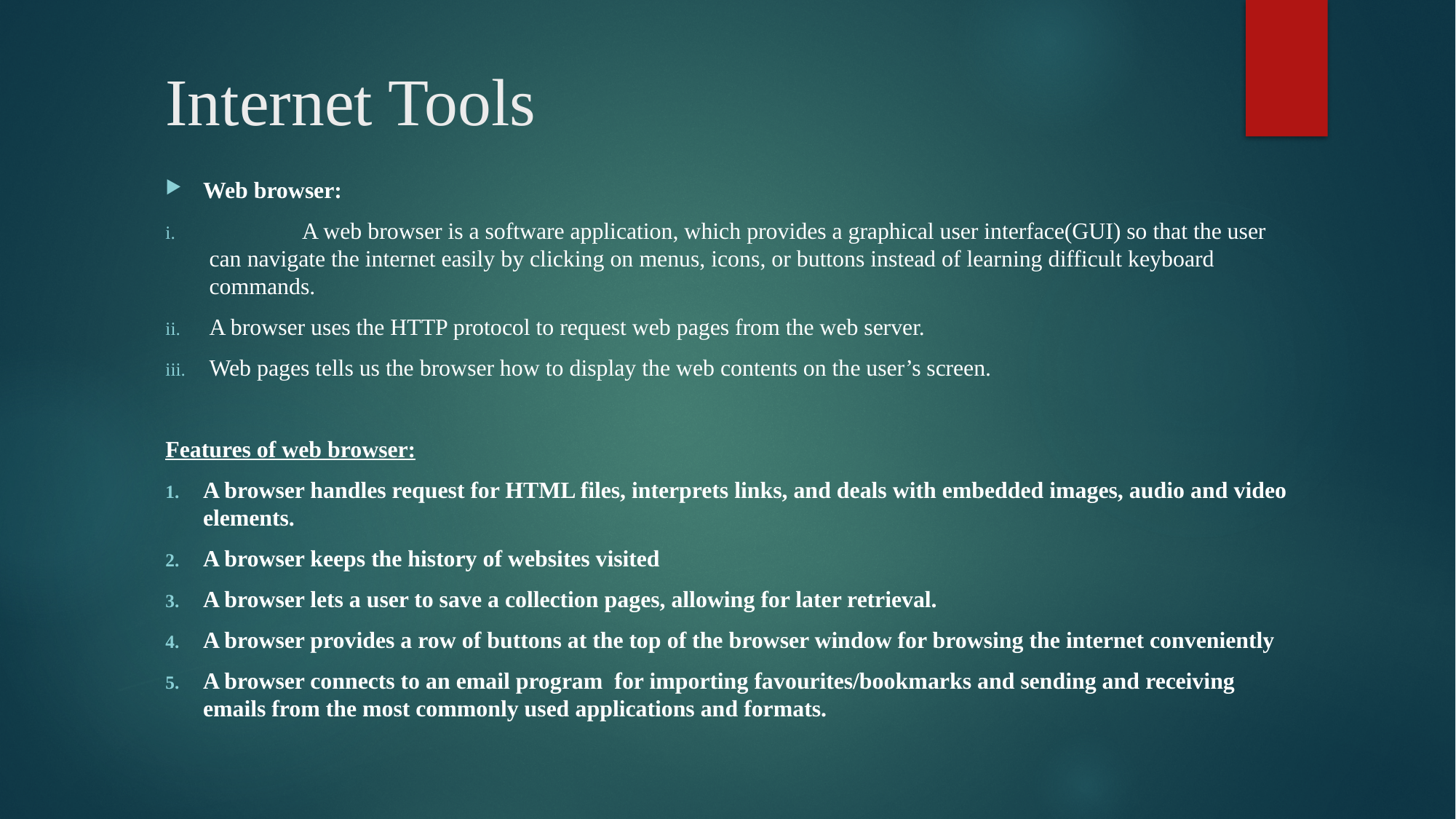

# Internet Tools
Web browser:
	A web browser is a software application, which provides a graphical user interface(GUI) so that the user can navigate the internet easily by clicking on menus, icons, or buttons instead of learning difficult keyboard commands.
A browser uses the HTTP protocol to request web pages from the web server.
Web pages tells us the browser how to display the web contents on the user’s screen.

Features of web browser:
A browser handles request for HTML files, interprets links, and deals with embedded images, audio and video elements.
A browser keeps the history of websites visited
A browser lets a user to save a collection pages, allowing for later retrieval.
A browser provides a row of buttons at the top of the browser window for browsing the internet conveniently
A browser connects to an email program  for importing favourites/bookmarks and sending and receiving emails from the most commonly used applications and formats.